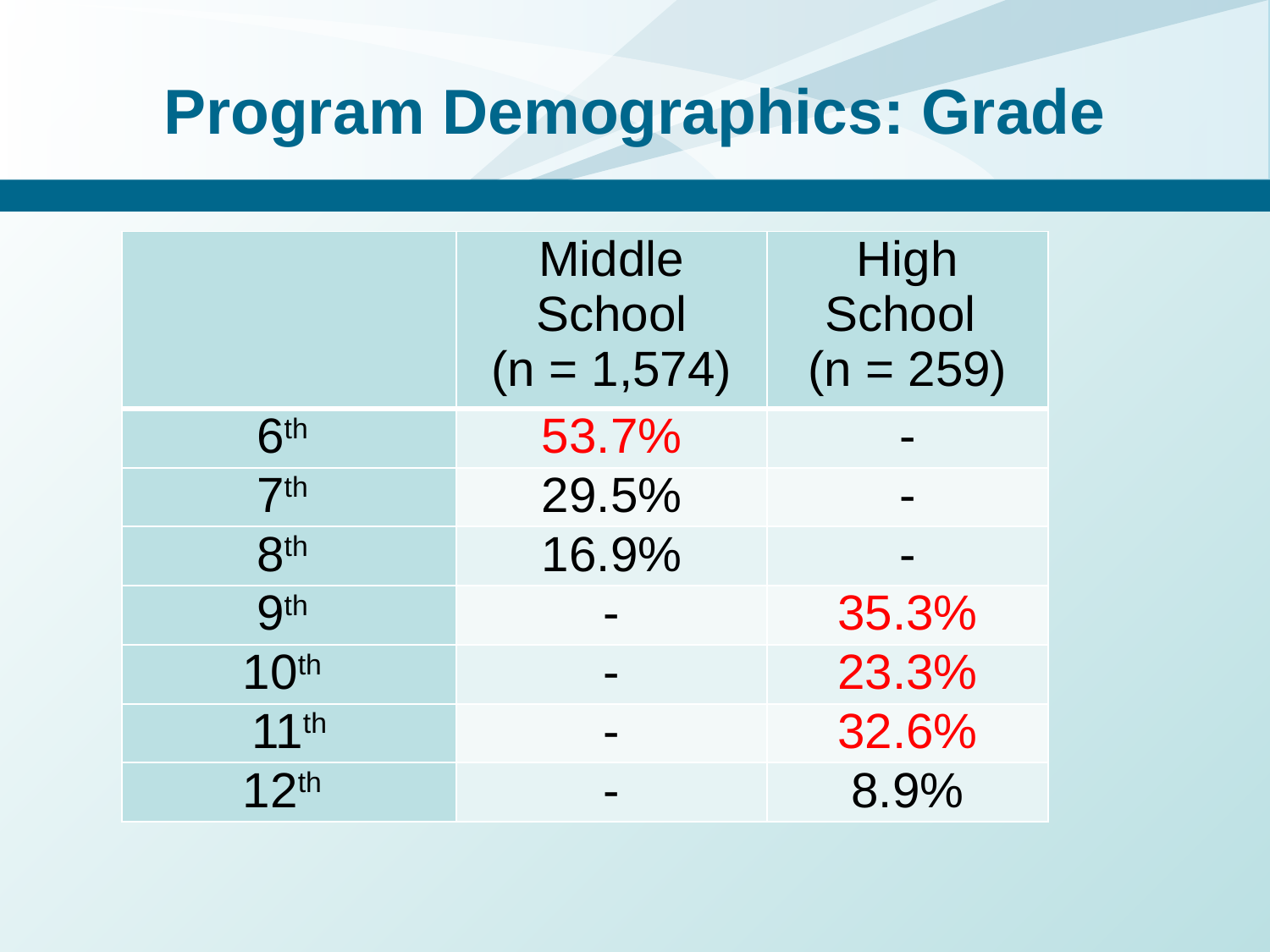

# Program Demographics: Grade
|  | Middle School (n = 1,574) | High School (n = 259) |
| --- | --- | --- |
| 6th | 53.7% | - |
| 7th | 29.5% | - |
| 8th | 16.9% | - |
| 9th | - | 35.3% |
| 10th | - | 23.3% |
| 11th | - | 32.6% |
| 12th | - | 8.9% |